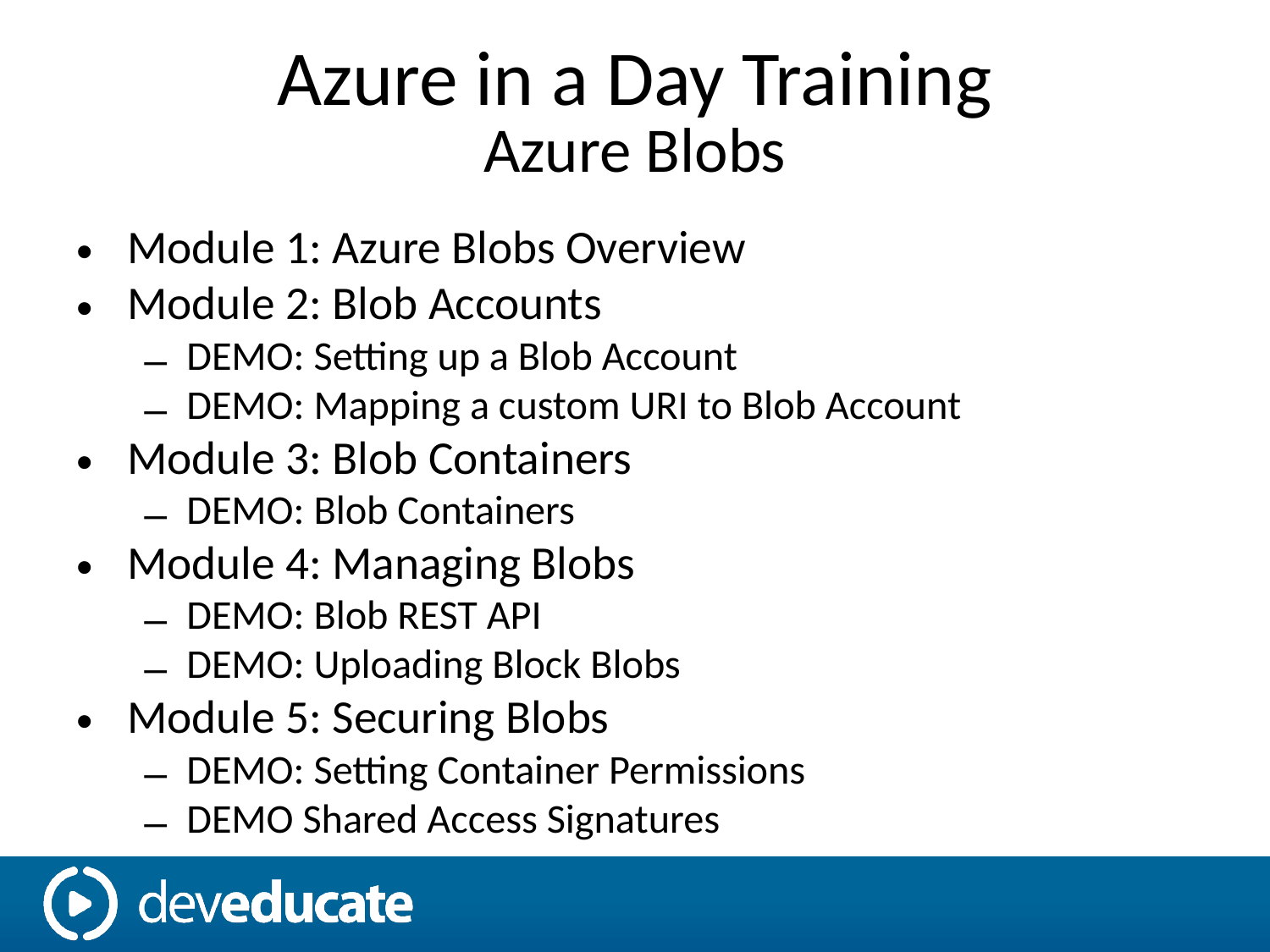

# Azure in a Day Training Azure Blobs
Module 1: Azure Blobs Overview
Module 2: Blob Accounts
DEMO: Setting up a Blob Account
DEMO: Mapping a custom URI to Blob Account
Module 3: Blob Containers
DEMO: Blob Containers
Module 4: Managing Blobs
DEMO: Blob REST API
DEMO: Uploading Block Blobs
Module 5: Securing Blobs
DEMO: Setting Container Permissions
DEMO Shared Access Signatures